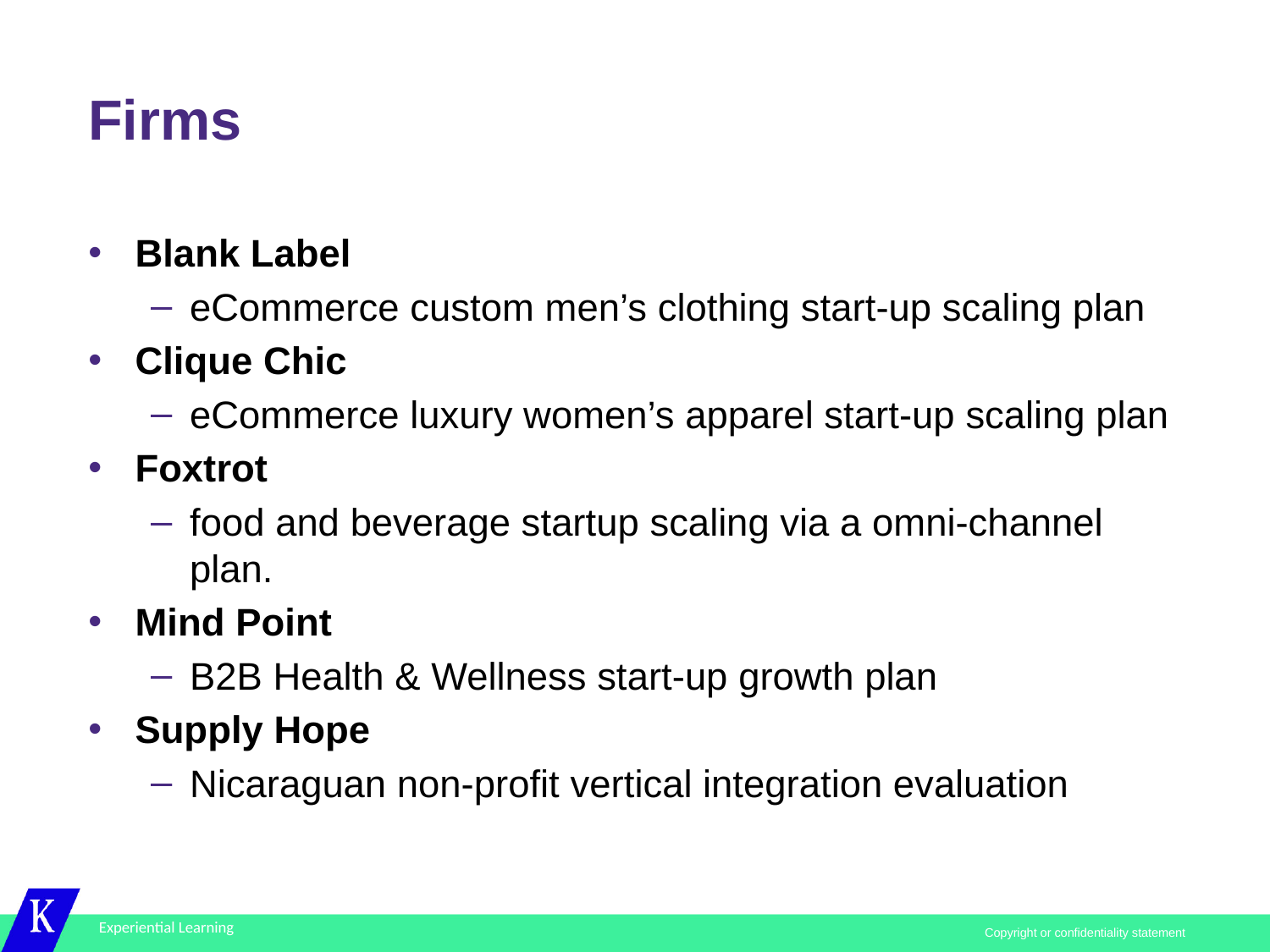

# Firms
Blank Label
eCommerce custom men’s clothing start-up scaling plan
Clique Chic
eCommerce luxury women’s apparel start-up scaling plan
Foxtrot
food and beverage startup scaling via a omni-channel plan.
Mind Point
B2B Health & Wellness start-up growth plan
Supply Hope
Nicaraguan non-profit vertical integration evaluation

Copyright or confidentiality statement
Experiential Learning